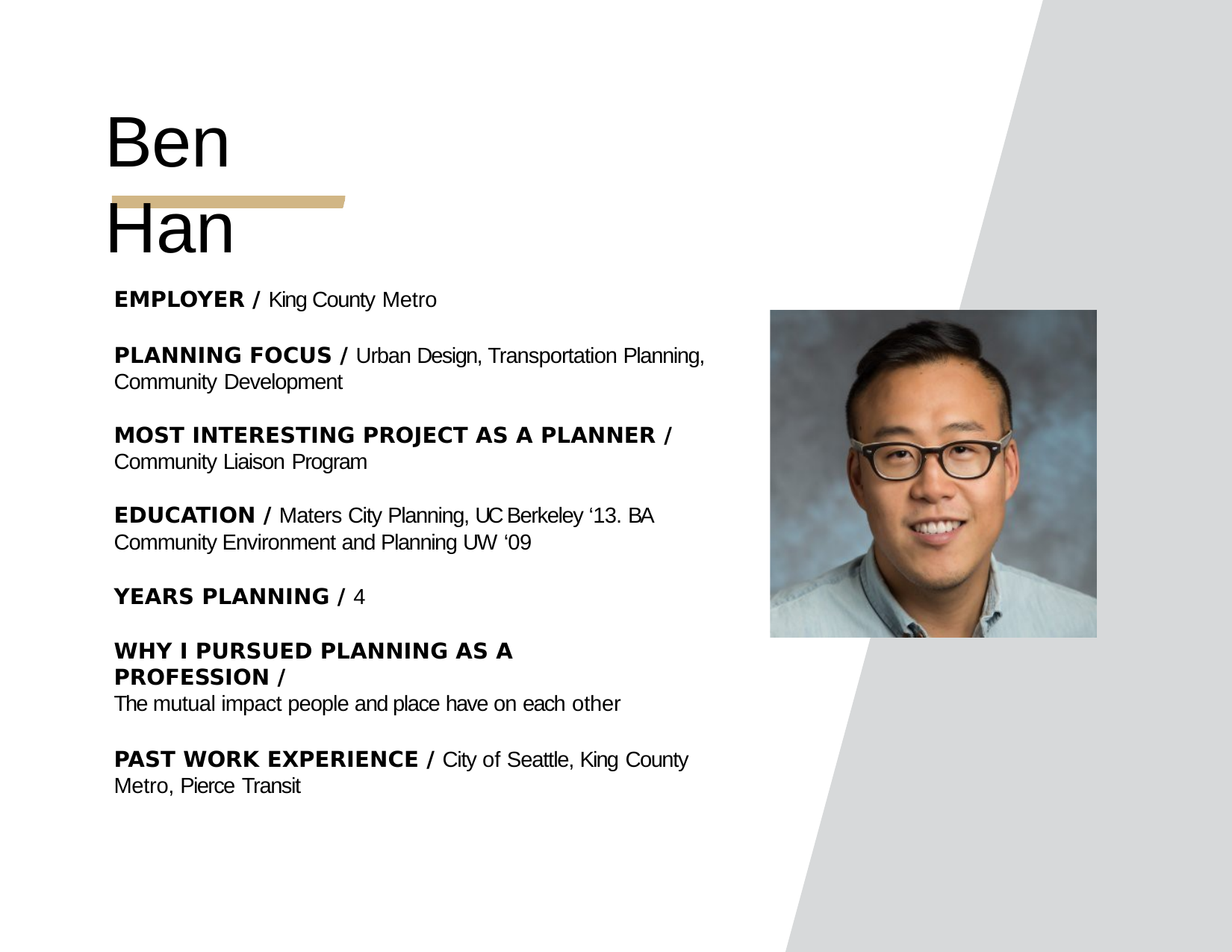

# Ben Han
EMPLOYER / King County Metro

PLANNING FOCUS / Urban Design, Transportation Planning,  Community Development

MOST INTERESTING PROJECT AS A PLANNER /
Community Liaison Program

EDUCATION / Maters City Planning, UC Berkeley ‘13. BA  Community Environment and Planning UW ‘09

YEARS PLANNING / 4

WHY I PURSUED PLANNING AS A PROFESSION /
The mutual impact people and place have on each other

PAST WORK EXPERIENCE / City of Seattle, King County  Metro, Pierce Transit